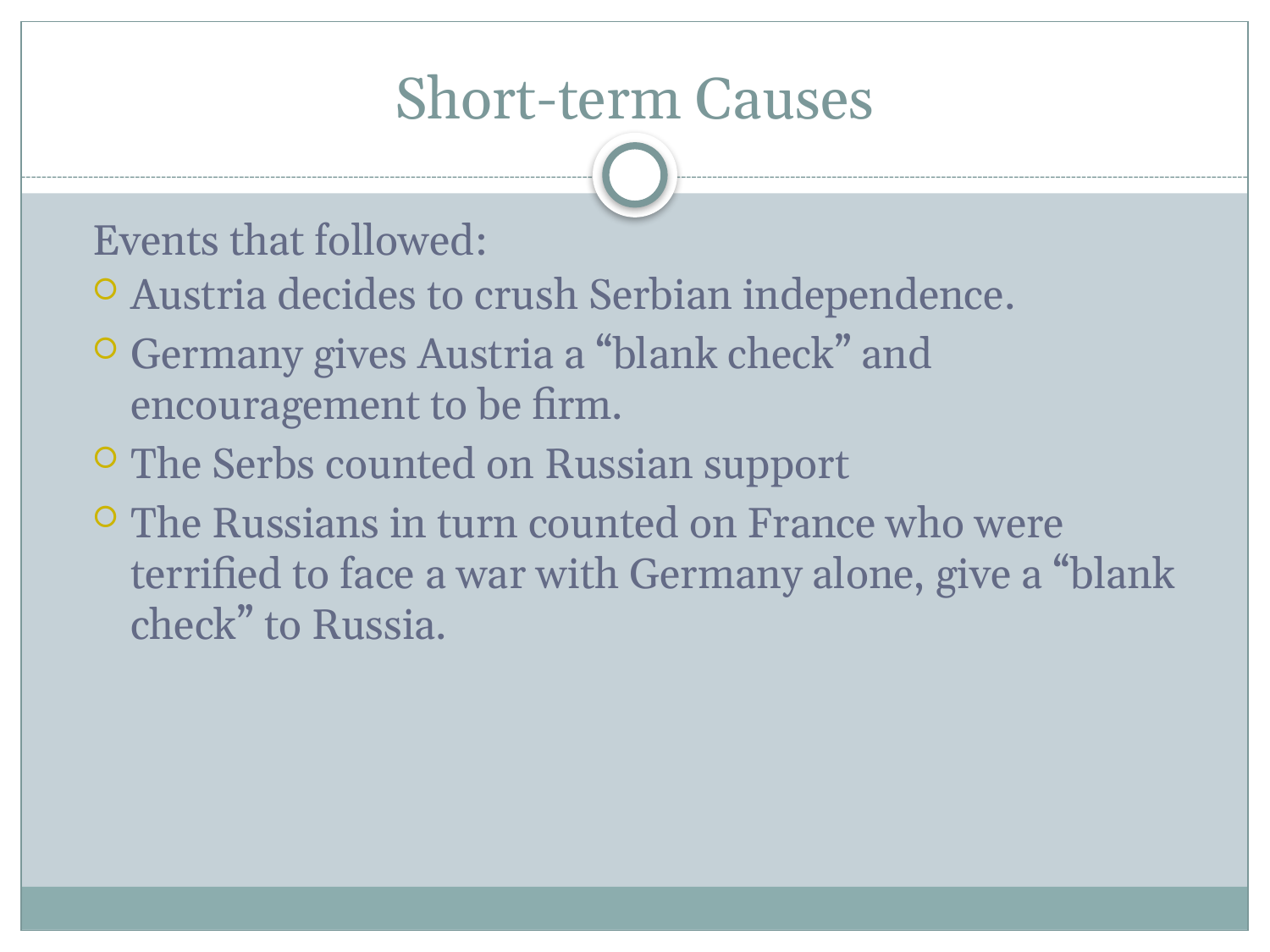

# Short-term Causes
Events that followed:
Austria decides to crush Serbian independence.
Germany gives Austria a “blank check” and encouragement to be firm.
The Serbs counted on Russian support
The Russians in turn counted on France who were terrified to face a war with Germany alone, give a “blank check” to Russia.